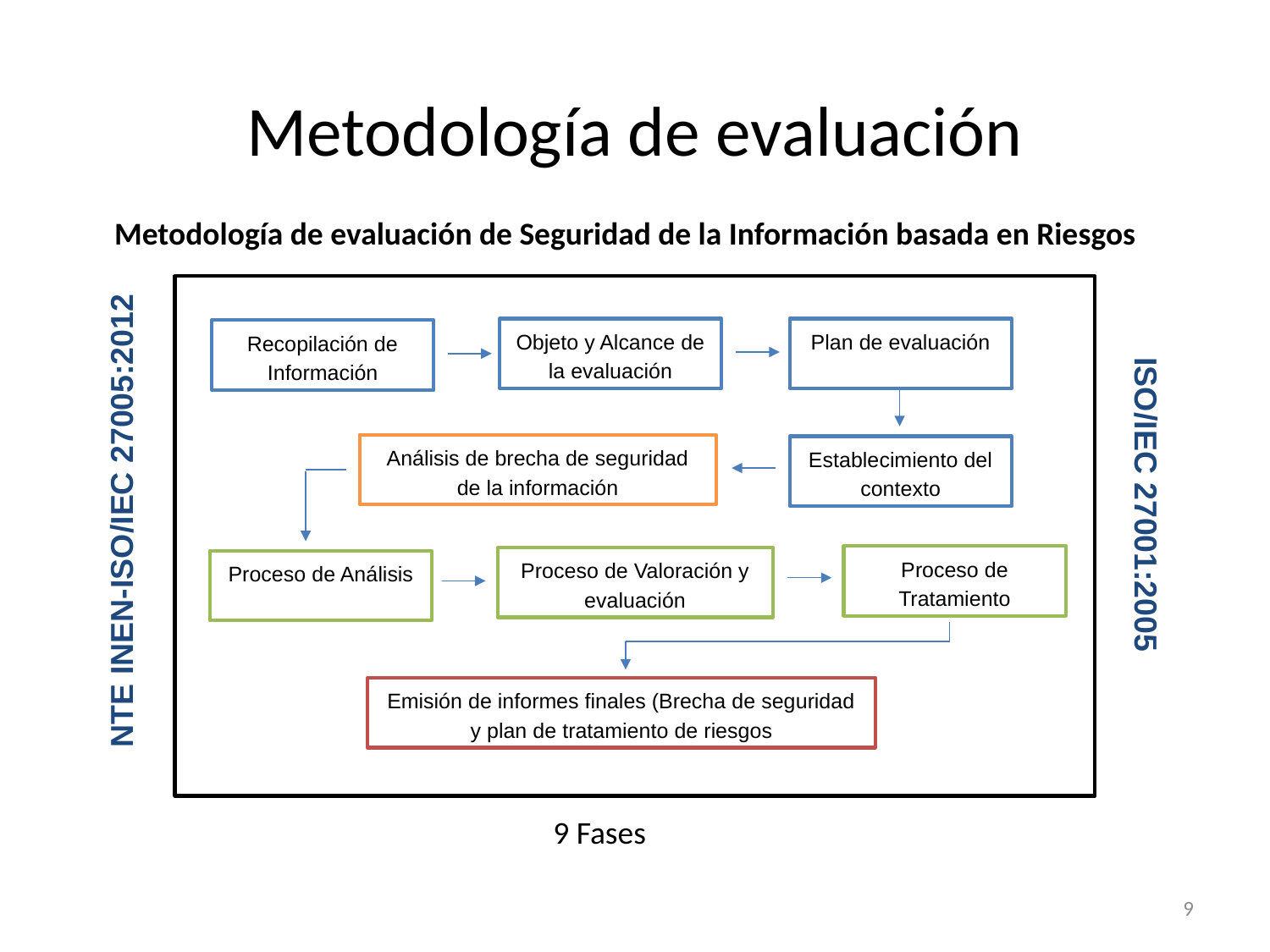

# Metodología de evaluación
Metodología de evaluación de Seguridad de la Información basada en Riesgos

Objeto y Alcance de la evaluación
Plan de evaluación
Recopilación de Información
Análisis de brecha de seguridad de la información
Establecimiento del contexto
Proceso de Tratamiento
Proceso de Valoración y evaluación
Proceso de Análisis
Emisión de informes finales (Brecha de seguridad y plan de tratamiento de riesgos
ISO/IEC 27001:2005
NTE INEN-ISO/IEC 27005:2012
9 Fases
9